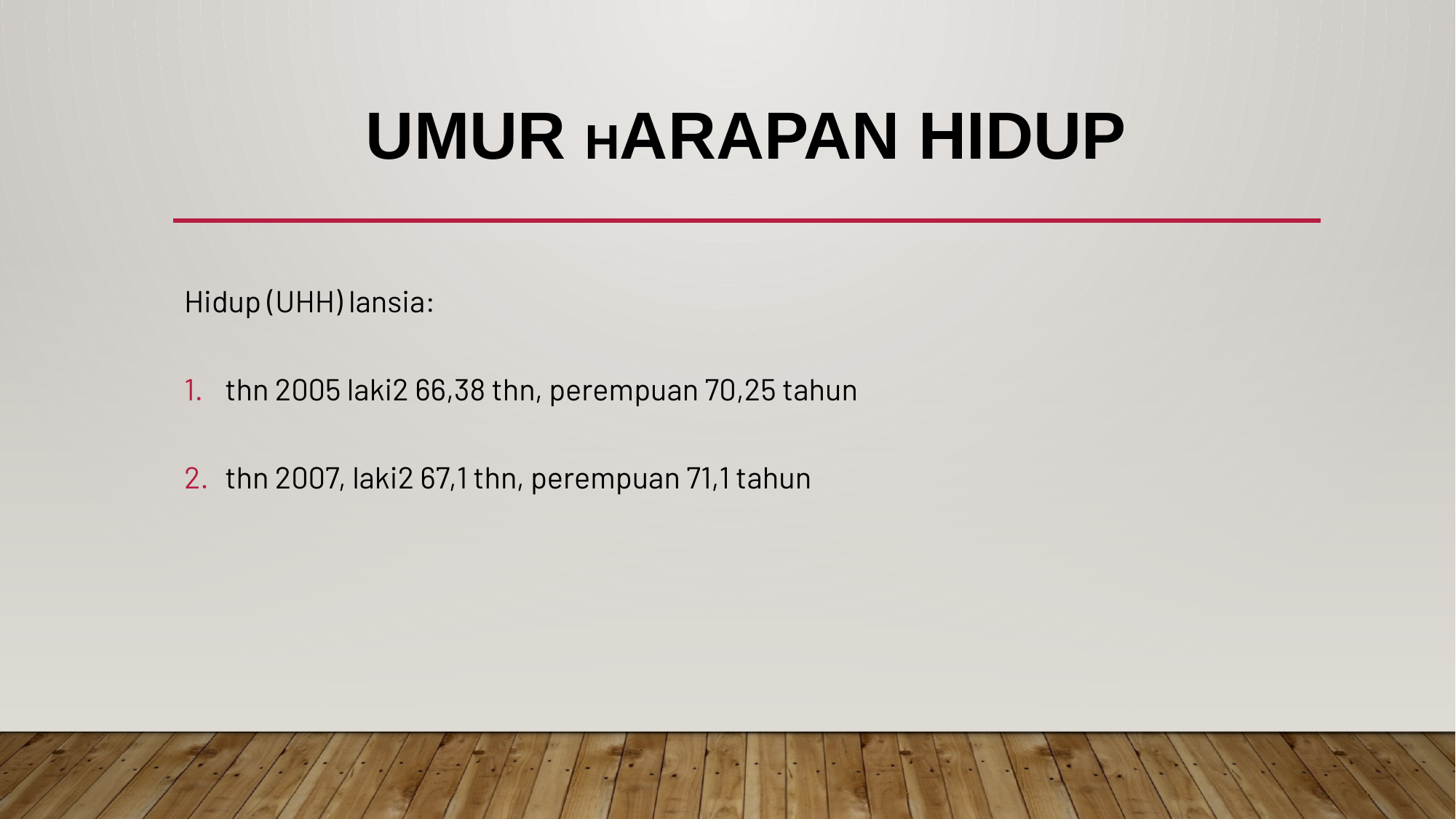

# Umur Harapan Hidup
Hidup (UHH) lansia:
thn 2005 laki2 66,38 thn, perempuan 70,25 tahun
thn 2007, laki2 67,1 thn, perempuan 71,1 tahun